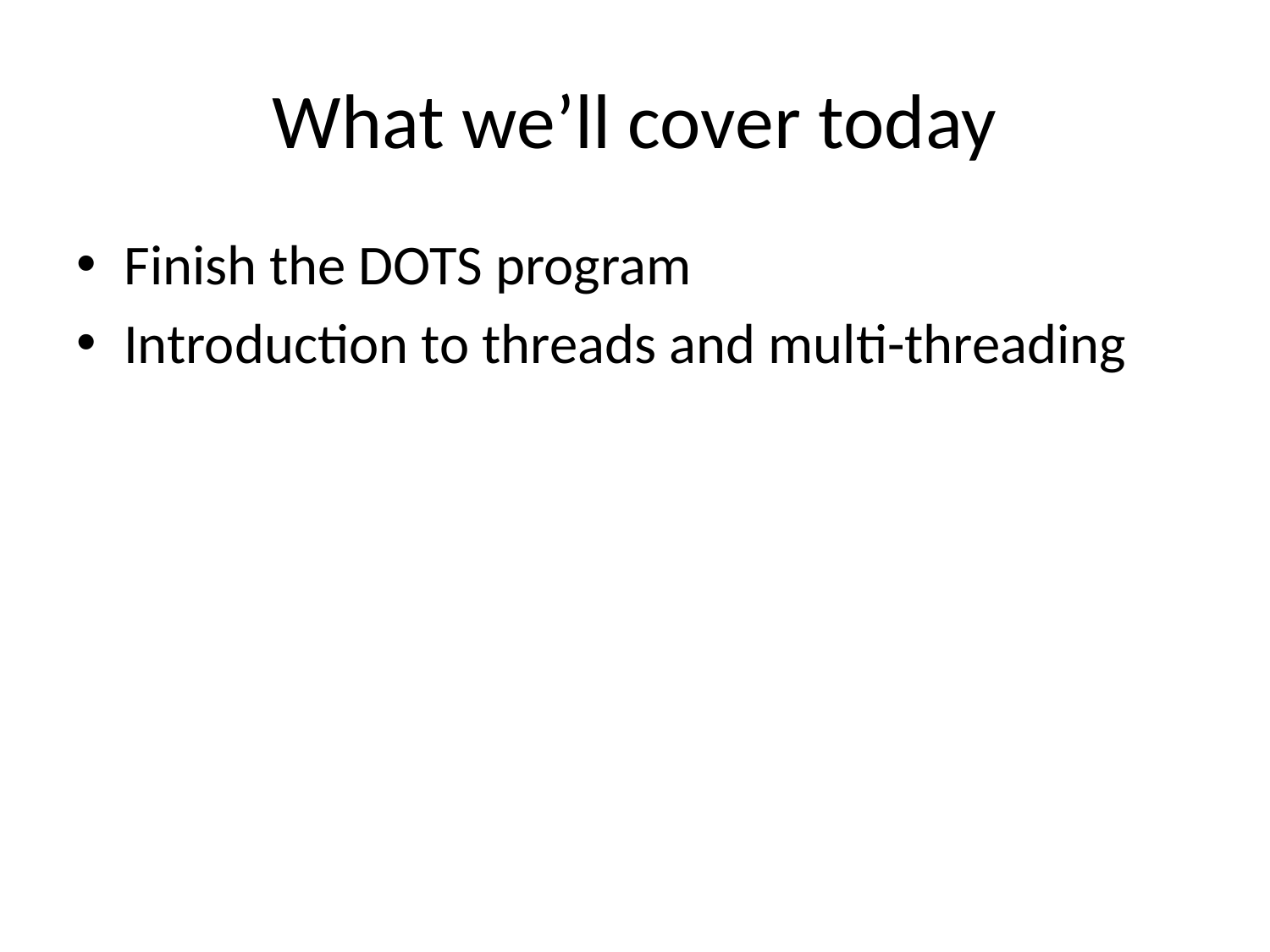

# What we’ll cover today
Finish the DOTS program
Introduction to threads and multi-threading